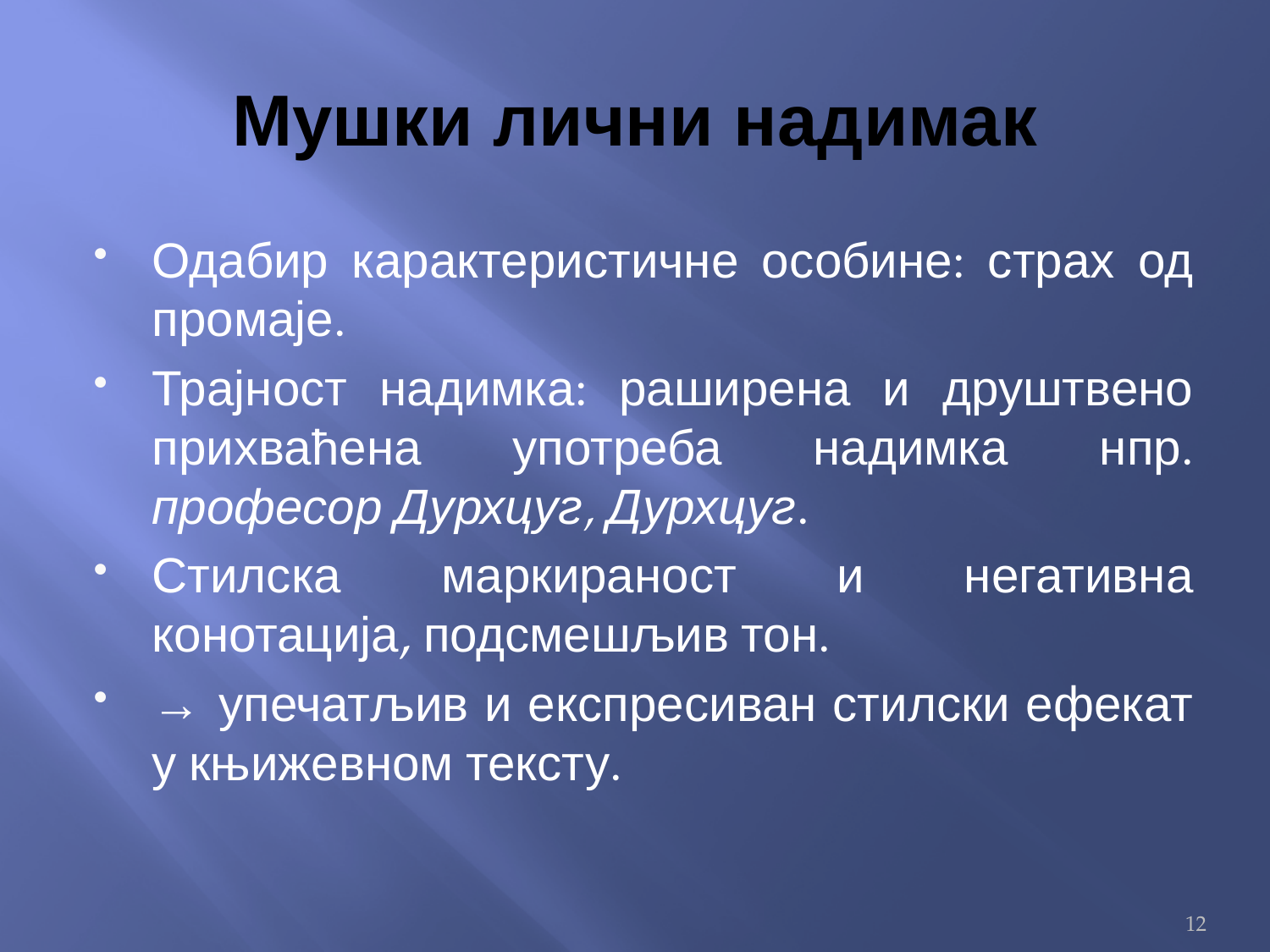

# Мушки лични надимак
Одабир карактеристичне особине: страх од промаје.
Трајност надимка: раширена и друштвено прихваћена употреба надимка нпр. професор Дурхцуг, Дурхцуг.
Стилска маркираност и негативна конотација, подсмешљив тон.
→ упечатљив и експресиван стилски ефекат у књижевном тексту.
12